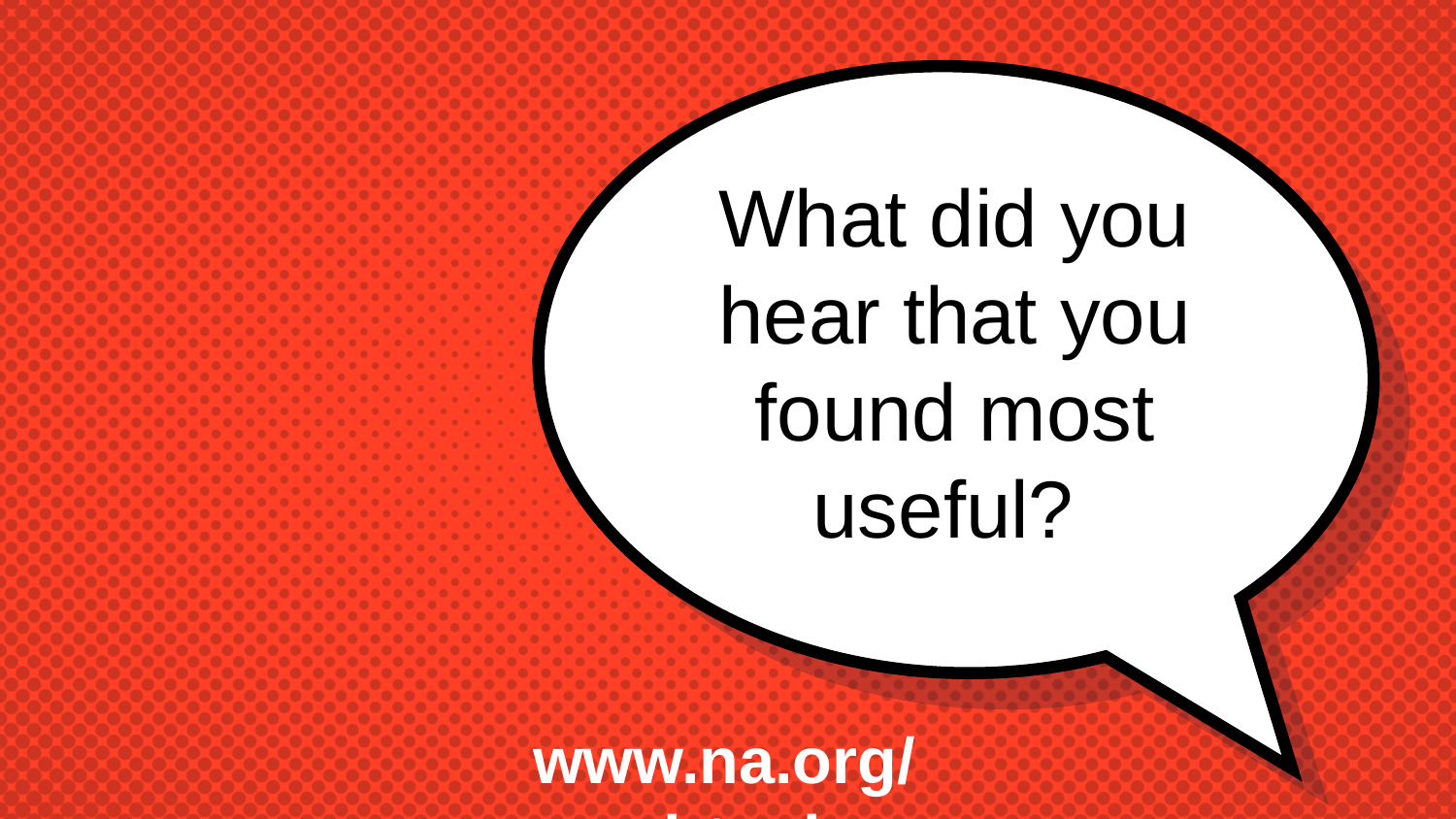

# What did you hear that you found most useful?
www.na.org/virtual